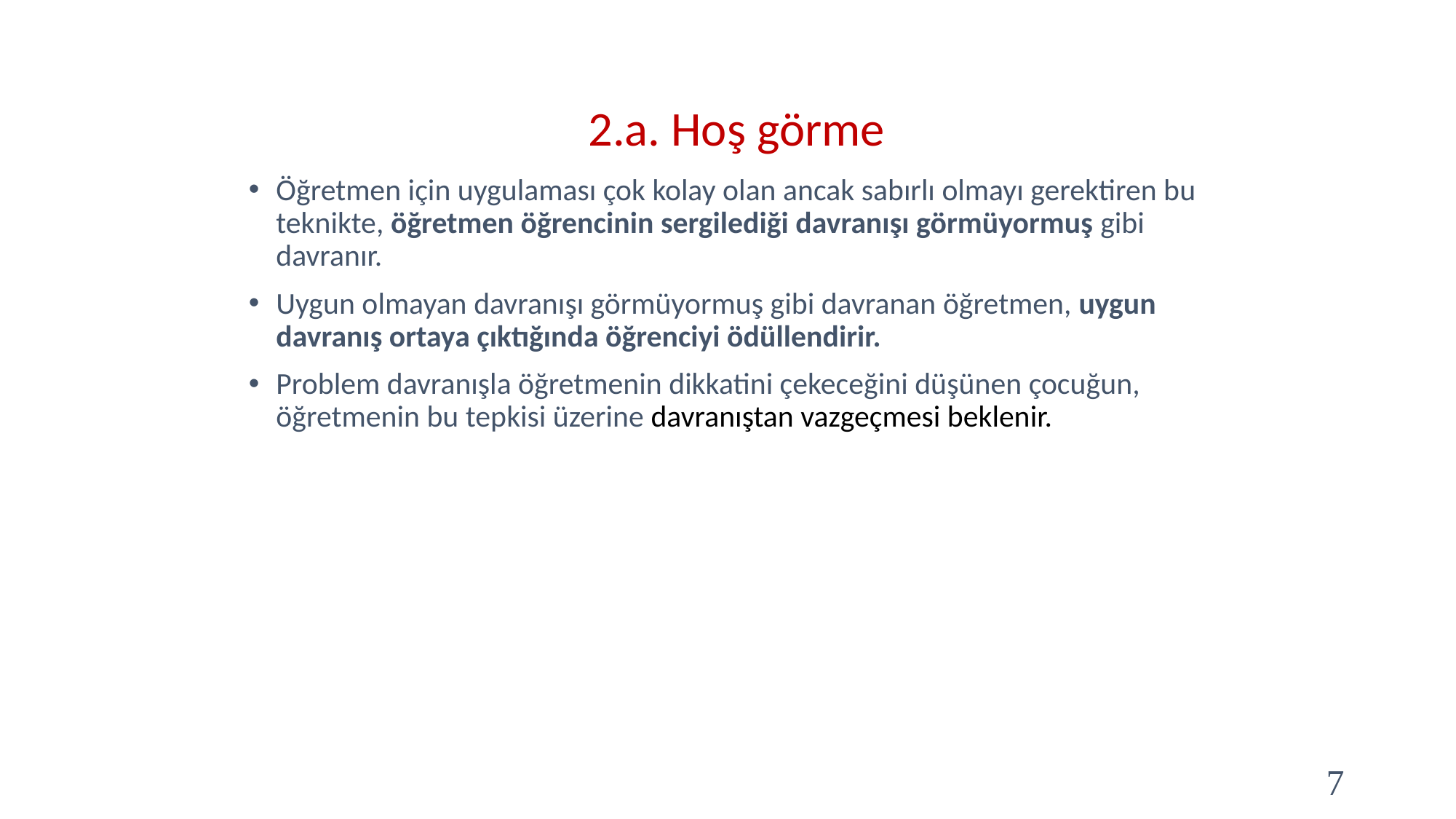

# 2.a. Hoş görme
Öğretmen için uygulaması çok kolay olan ancak sabırlı olmayı gerektiren bu teknikte, öğretmen öğrencinin sergilediği davranışı görmüyormuş gibi davranır.
Uygun olmayan davranışı görmüyormuş gibi davranan öğretmen, uygun davranış ortaya çıktığında öğrenciyi ödüllendirir.
Problem davranışla öğretmenin dikkatini çekeceğini düşünen çocuğun, öğretmenin bu tepkisi üzerine davranıştan vazgeçmesi beklenir.

7